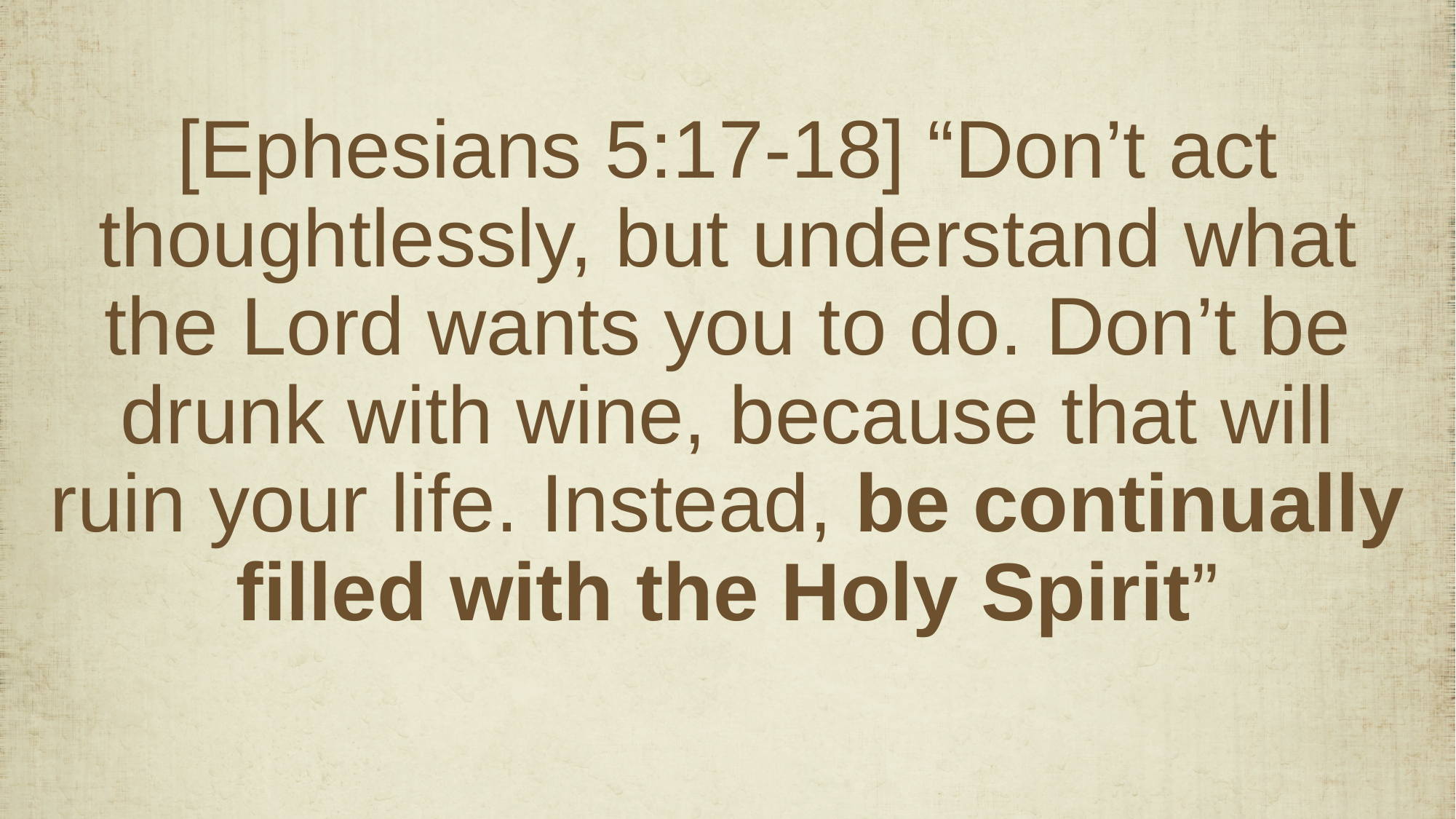

[Ephesians 5:17-18] “Don’t act thoughtlessly, but understand what the Lord wants you to do. Don’t be drunk with wine, because that will ruin your life. Instead, be continually filled with the Holy Spirit”